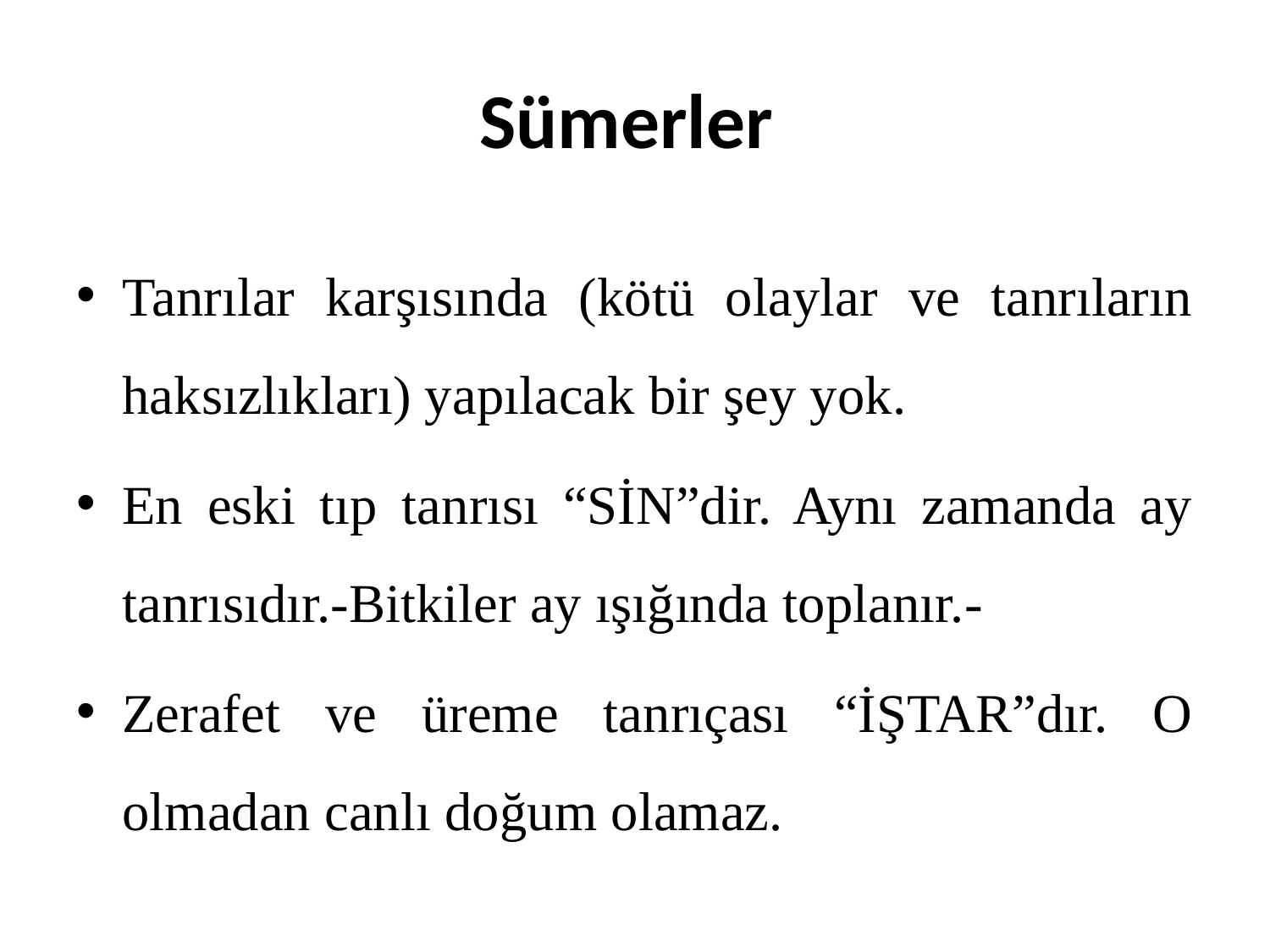

# Sümerler
Tanrılar karşısında (kötü olaylar ve tanrıların haksızlıkları) yapılacak bir şey yok.
En eski tıp tanrısı “SİN”dir. Aynı zamanda ay tanrısıdır.-Bitkiler ay ışığında toplanır.-
Zerafet ve üreme tanrıçası “İŞTAR”dır. O olmadan canlı doğum olamaz.